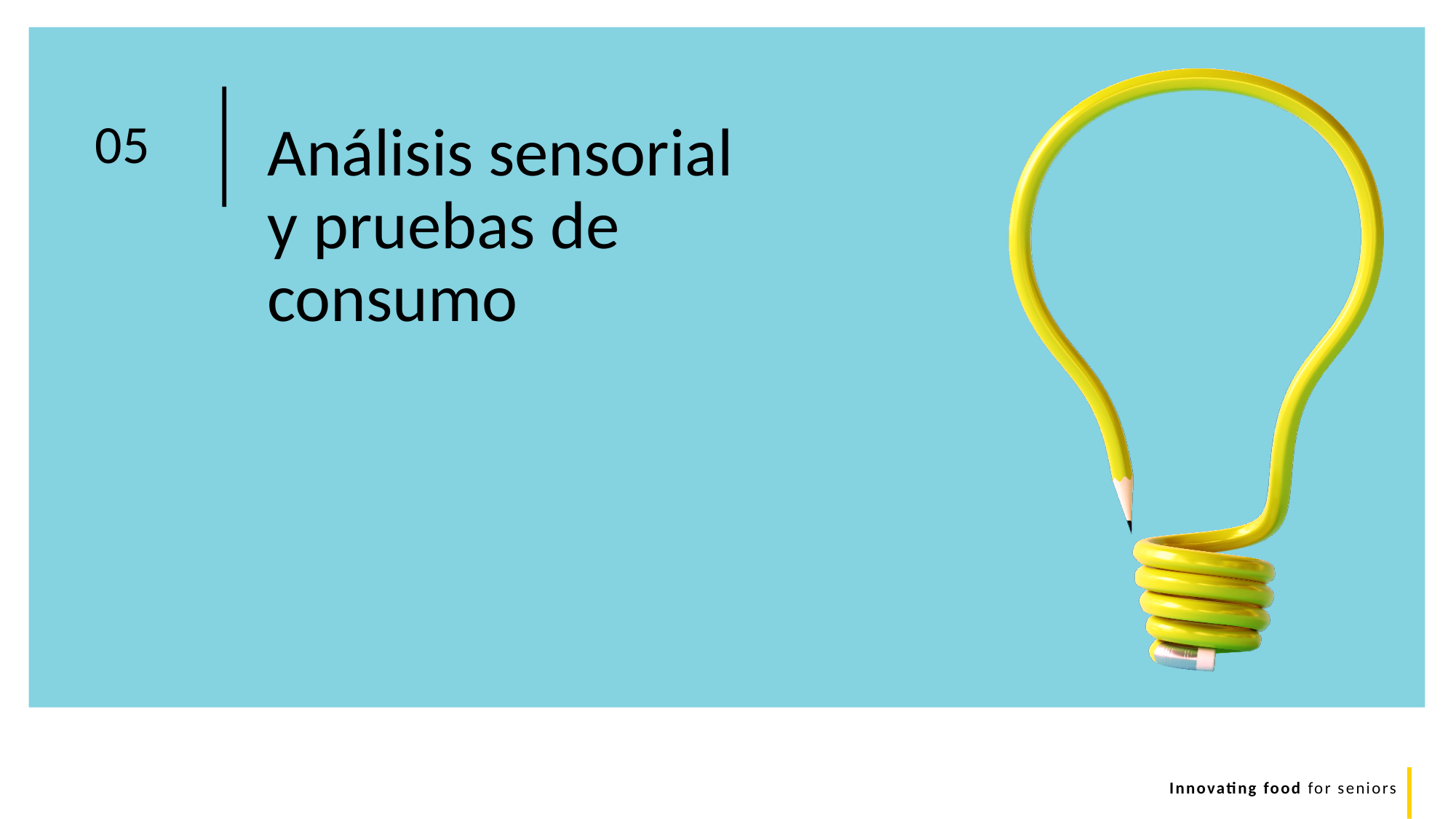

Análisis sensorial y pruebas de consumo
05